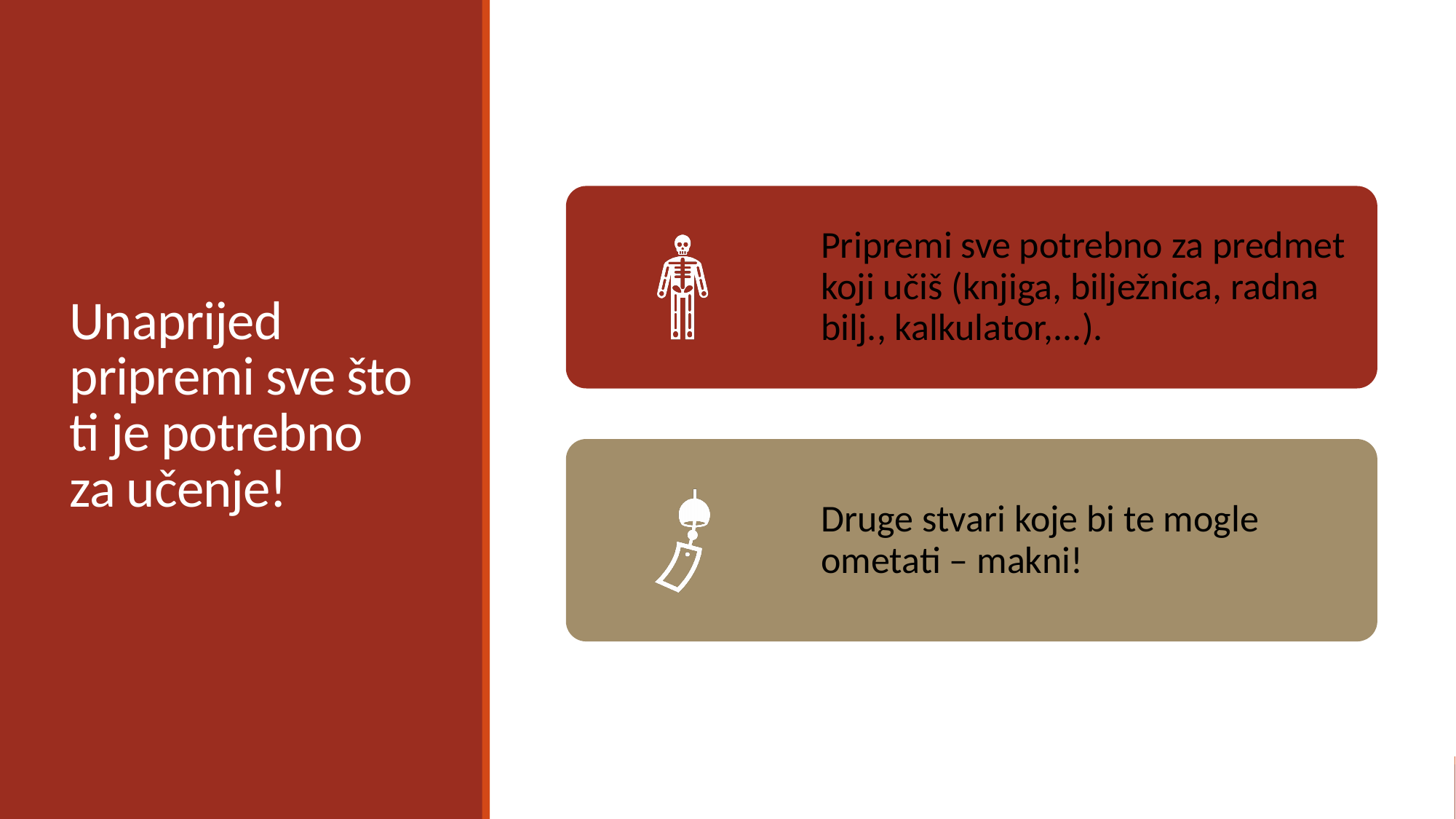

# Unaprijed pripremi sve što ti je potrebno za učenje!
Pripremi sve potrebno za predmet koji učiš (knjiga, bilježnica, radna bilj., kalkulator,...).
Druge stvari koje bi te mogle ometati – makni!